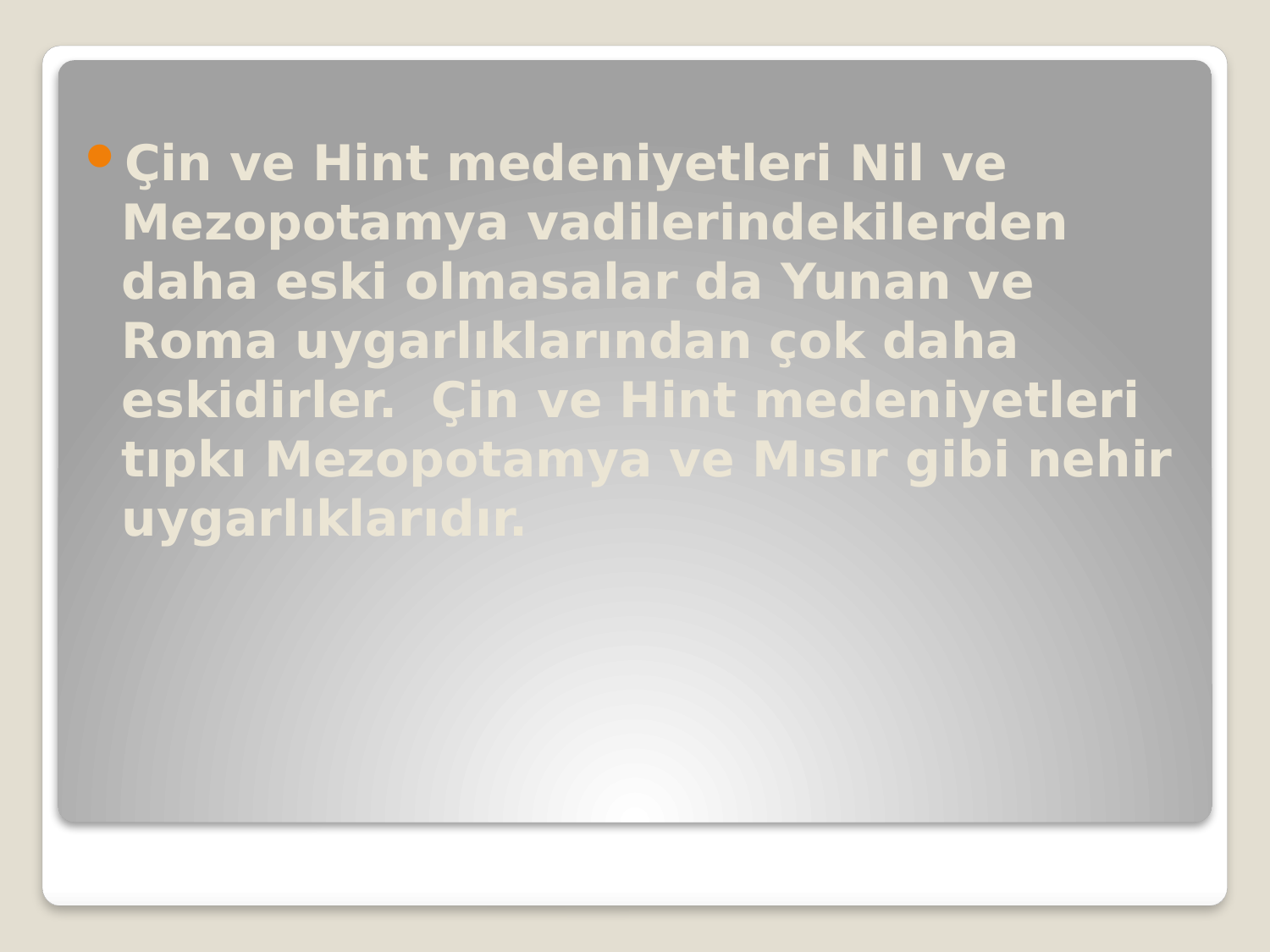

Çin ve Hint medeniyetleri Nil ve Mezopotamya vadilerindekilerden daha eski olmasalar da Yunan ve Roma uygarlıklarından çok daha eskidirler.  Çin ve Hint medeniyetleri tıpkı Mezopotamya ve Mısır gibi nehir uygarlıklarıdır.